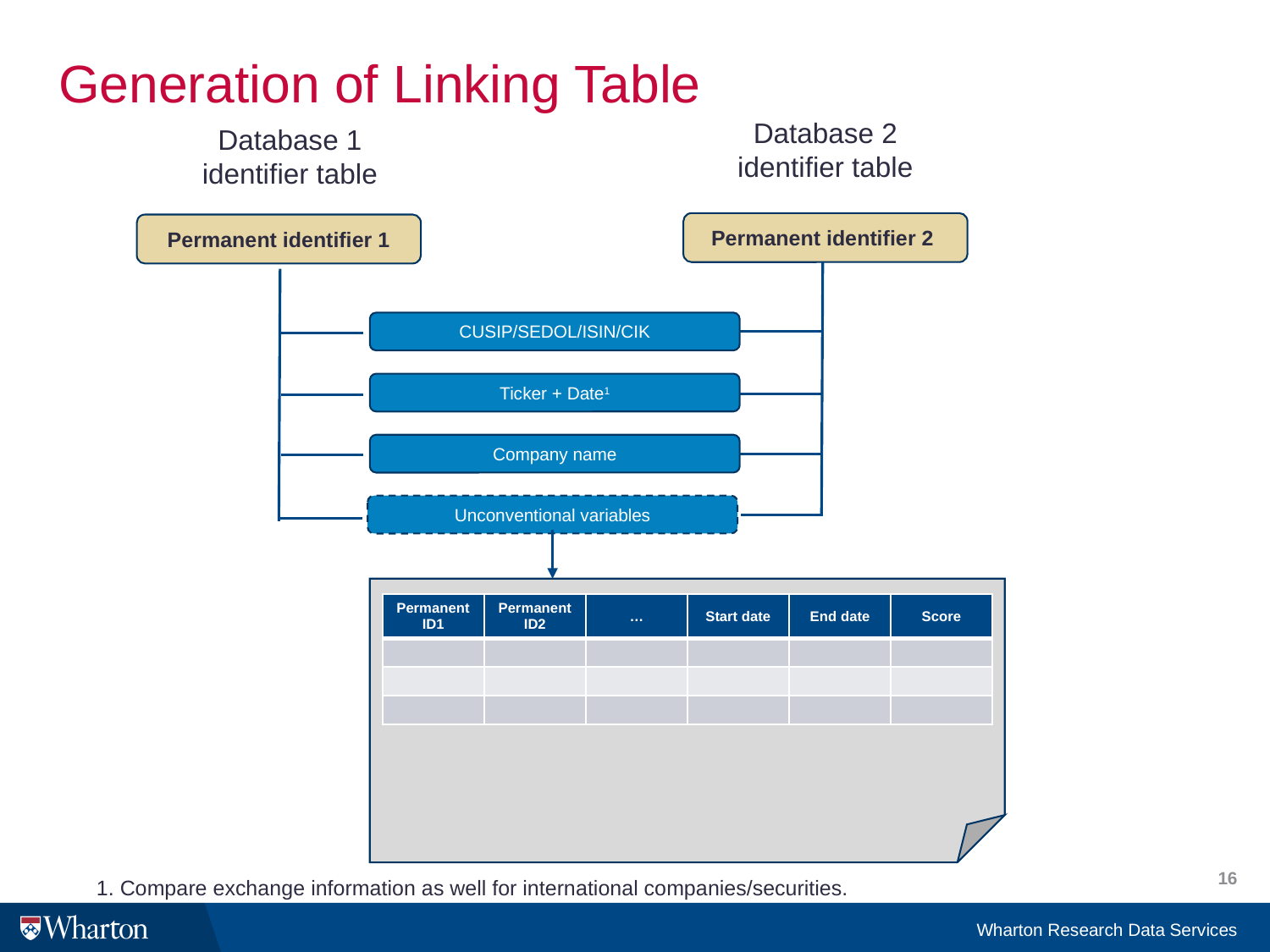

# Generation of Linking Table
Database 2
identifier table
Database 1
identifier table

Permanent identifier 1
Permanent identifier 2
CUSIP/SEDOL/ISIN/CIK
Ticker + Date1
Company name
Unconventional variables

| Permanent ID1 | Permanent ID2 | … | Start date | End date | Score |
| --- | --- | --- | --- | --- | --- |
|  |  |  |  |  |  |
|  |  |  |  |  |  |
|  |  |  |  |  |  |
16
1. Compare exchange information as well for international companies/securities.
Wharton Research Data Services